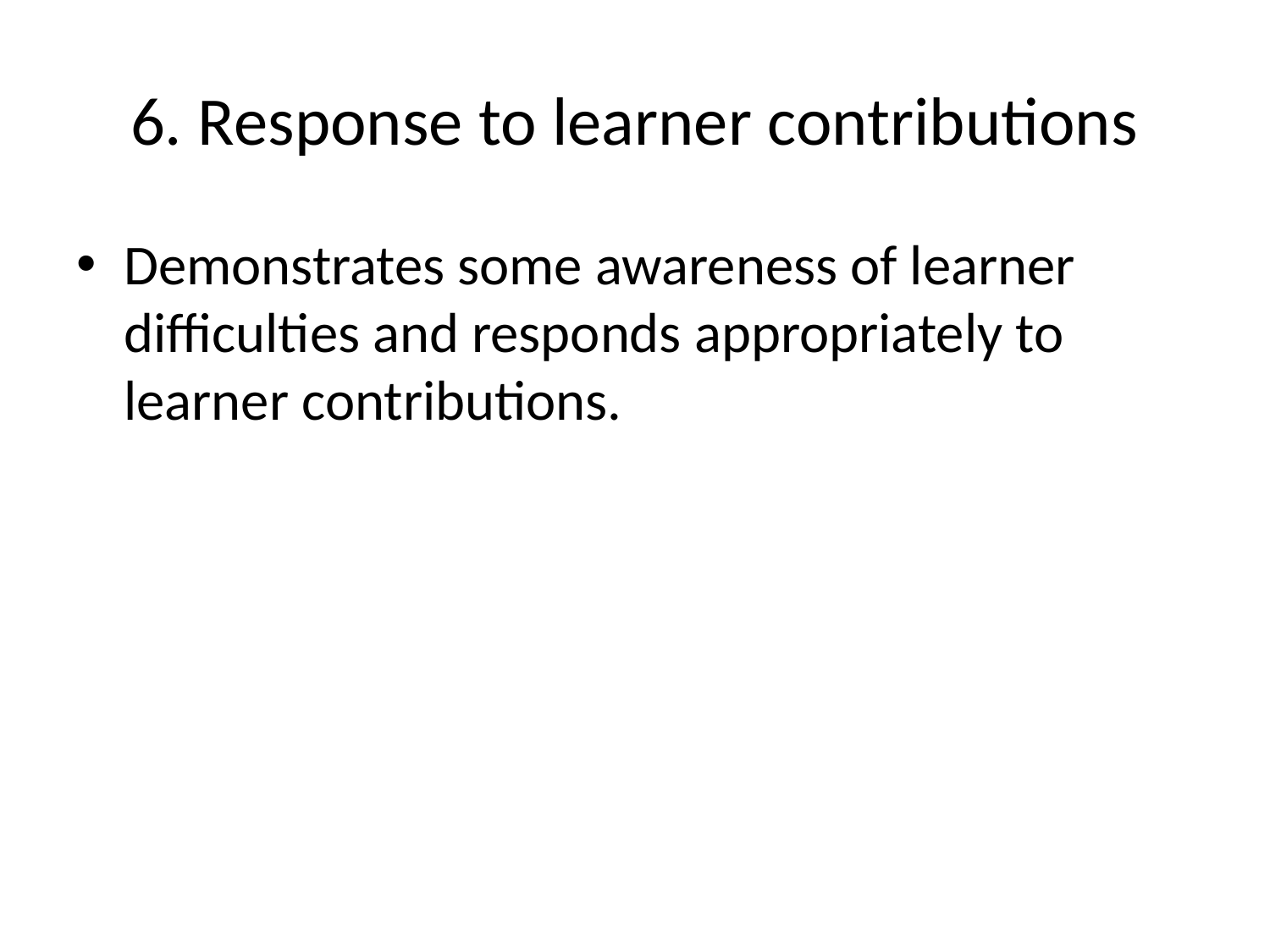

# 6. Response to learner contributions
Demonstrates some awareness of learner difficulties and responds appropriately to learner contributions.